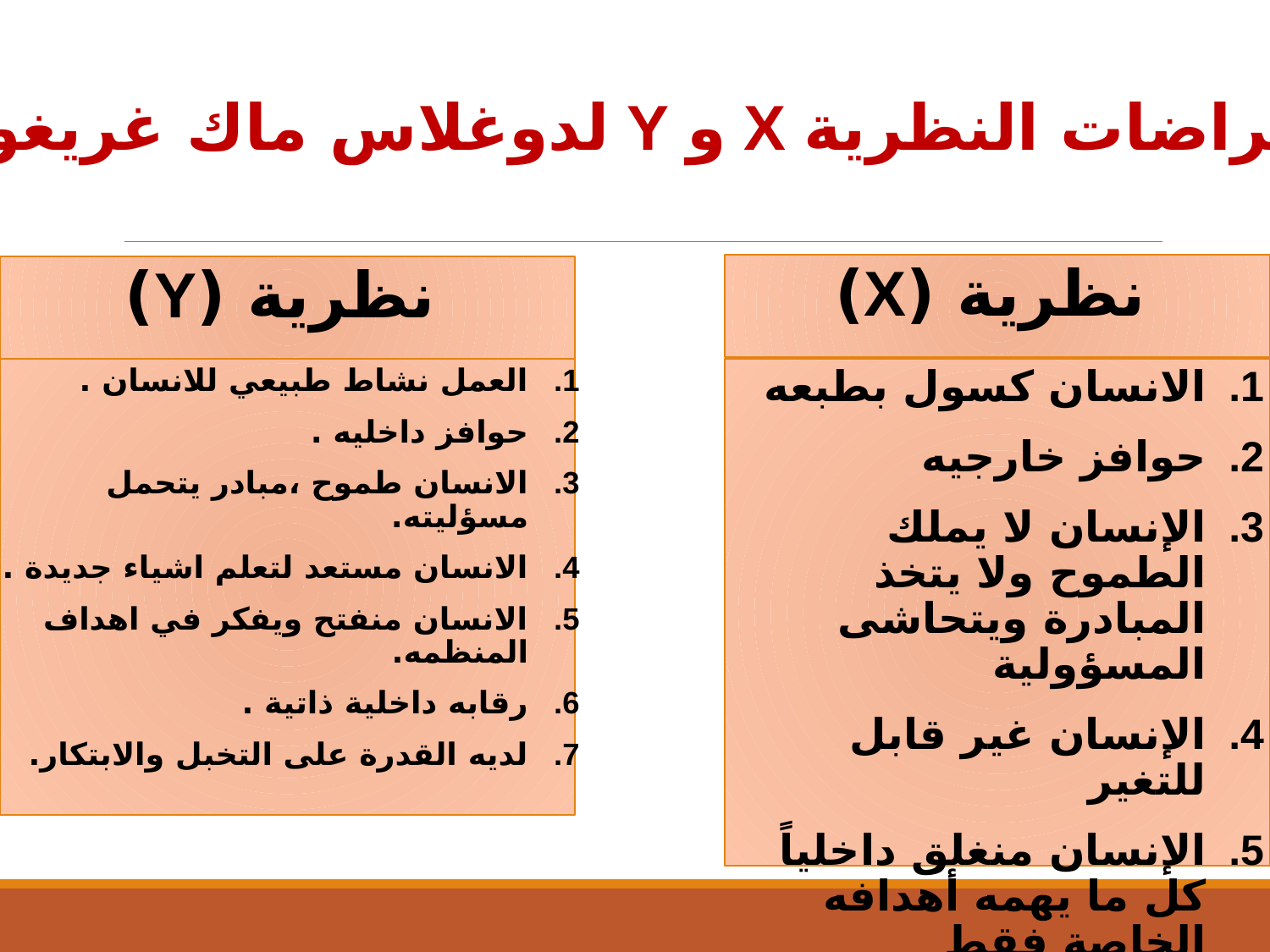

افتراضات النظرية X و Y لدوغلاس ماك غريغور
نظرية (X)
نظرية (Y)
العمل نشاط طبيعي للانسان .
حوافز داخليه .
الانسان طموح ،مبادر يتحمل مسؤليته.
الانسان مستعد لتعلم اشياء جديدة .
الانسان منفتح ويفكر في اهداف المنظمه.
رقابه داخلية ذاتية .
لديه القدرة على التخبل والابتكار.

الانسان كسول بطبعه
حوافز خارجيه
الإنسان لا يملك الطموح ولا يتخذ المبادرة ويتحاشى المسؤولية
الإنسان غير قابل للتغير
الإنسان منغلق داخلياً كل ما يهمه أهدافه الخاصة فقط
الرقابة الخارجية